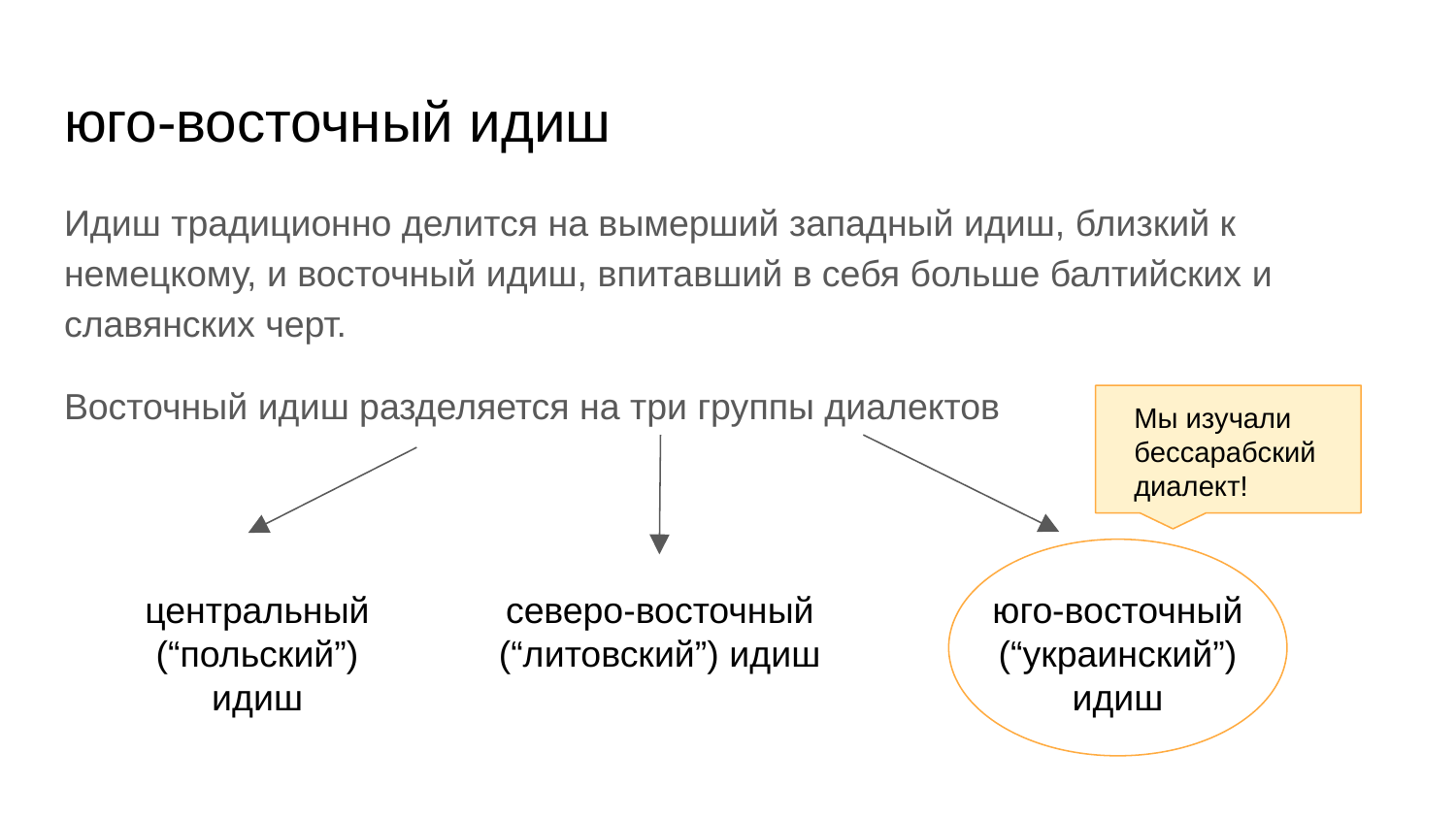

# юго-восточный идиш
Идиш традиционно делится на вымерший западный идиш, близкий к немецкому, и восточный идиш, впитавший в себя больше балтийских и славянских черт.
Восточный идиш разделяется на три группы диалектов

Мы изучали бессарабский диалект!

центральный (“польский”) идиш
северо-восточный
(“литовский”) идиш
юго-восточный (“украинский”) идиш